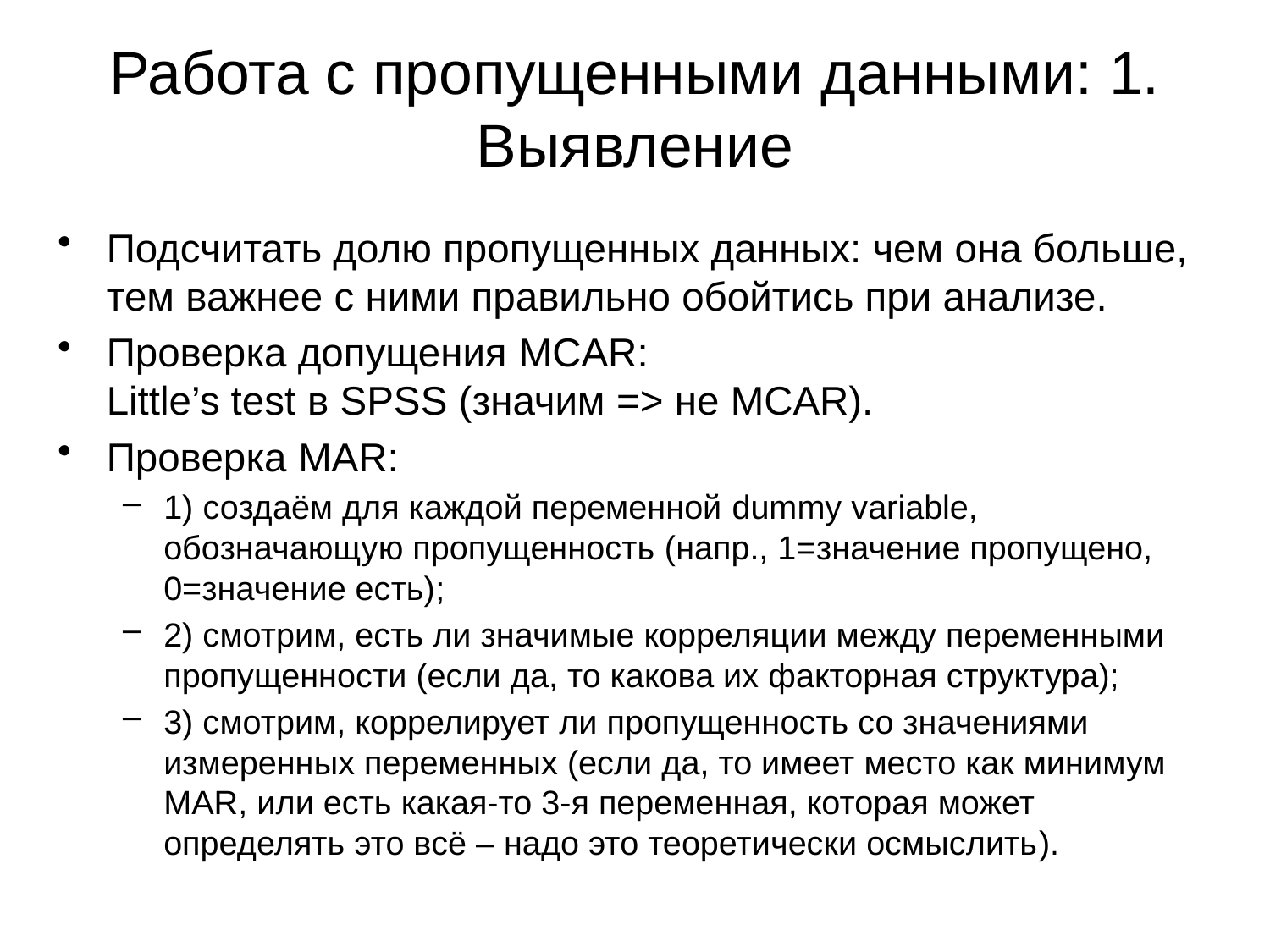

# Работа с пропущенными данными: 1. Выявление
Подсчитать долю пропущенных данных: чем она больше, тем важнее с ними правильно обойтись при анализе.
Проверка допущения MCAR:
Little’s test в SPSS (значим => не MCAR).
Проверка MAR:
1) создаём для каждой переменной dummy variable, обозначающую пропущенность (напр., 1=значение пропущено, 0=значение есть);
2) смотрим, есть ли значимые корреляции между переменными пропущенности (если да, то какова их факторная структура);
3) смотрим, коррелирует ли пропущенность со значениями измеренных переменных (если да, то имеет место как минимум MAR, или есть какая-то 3-я переменная, которая может определять это всё – надо это теоретически осмыслить).